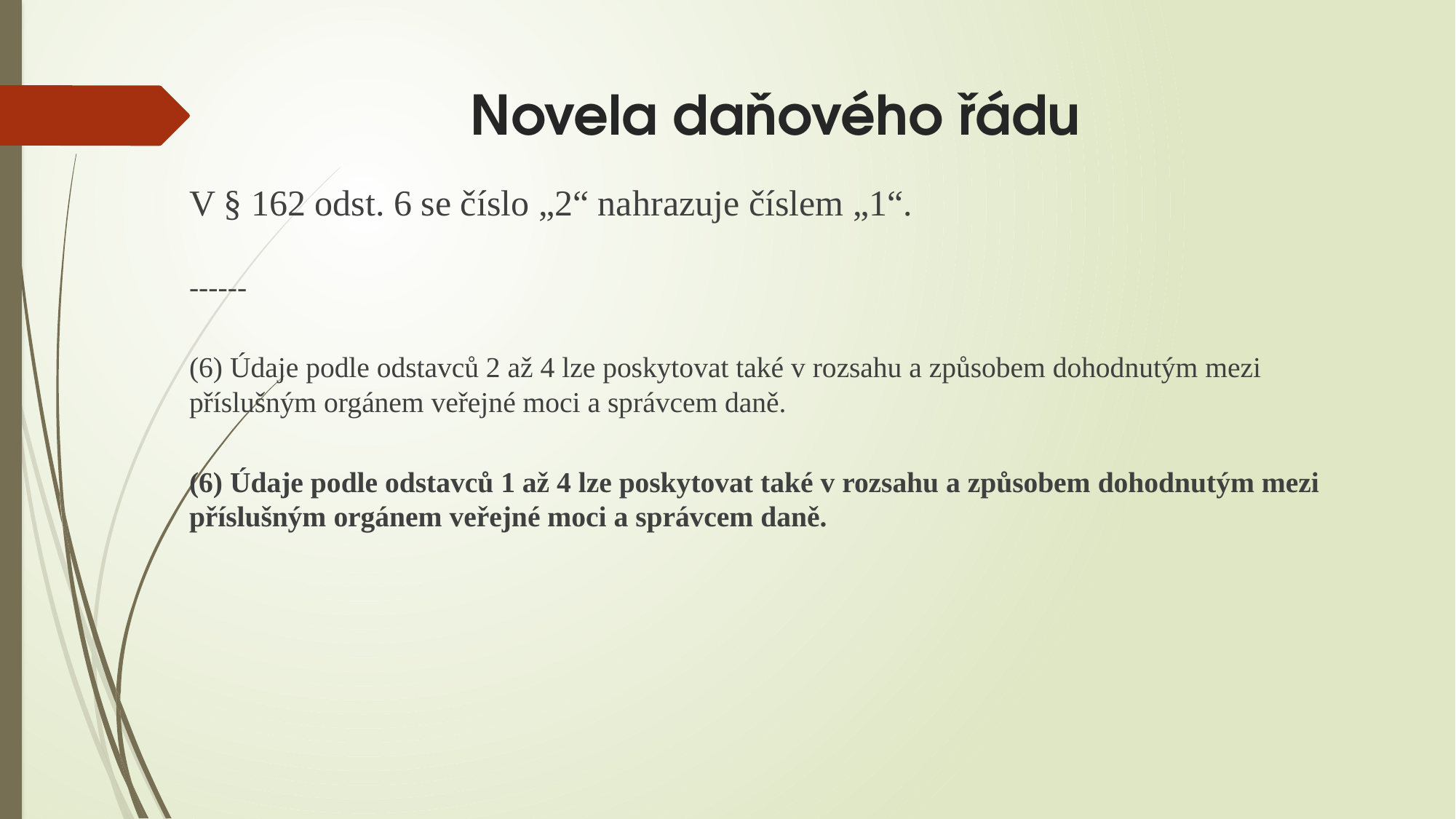

# Novela daňového řádu
V § 162 odst. 6 se číslo „2“ nahrazuje číslem „1“.
------
(6) Údaje podle odstavců 2 až 4 lze poskytovat také v rozsahu a způsobem dohodnutým mezi příslušným orgánem veřejné moci a správcem daně.
(6) Údaje podle odstavců 1 až 4 lze poskytovat také v rozsahu a způsobem dohodnutým mezi příslušným orgánem veřejné moci a správcem daně.